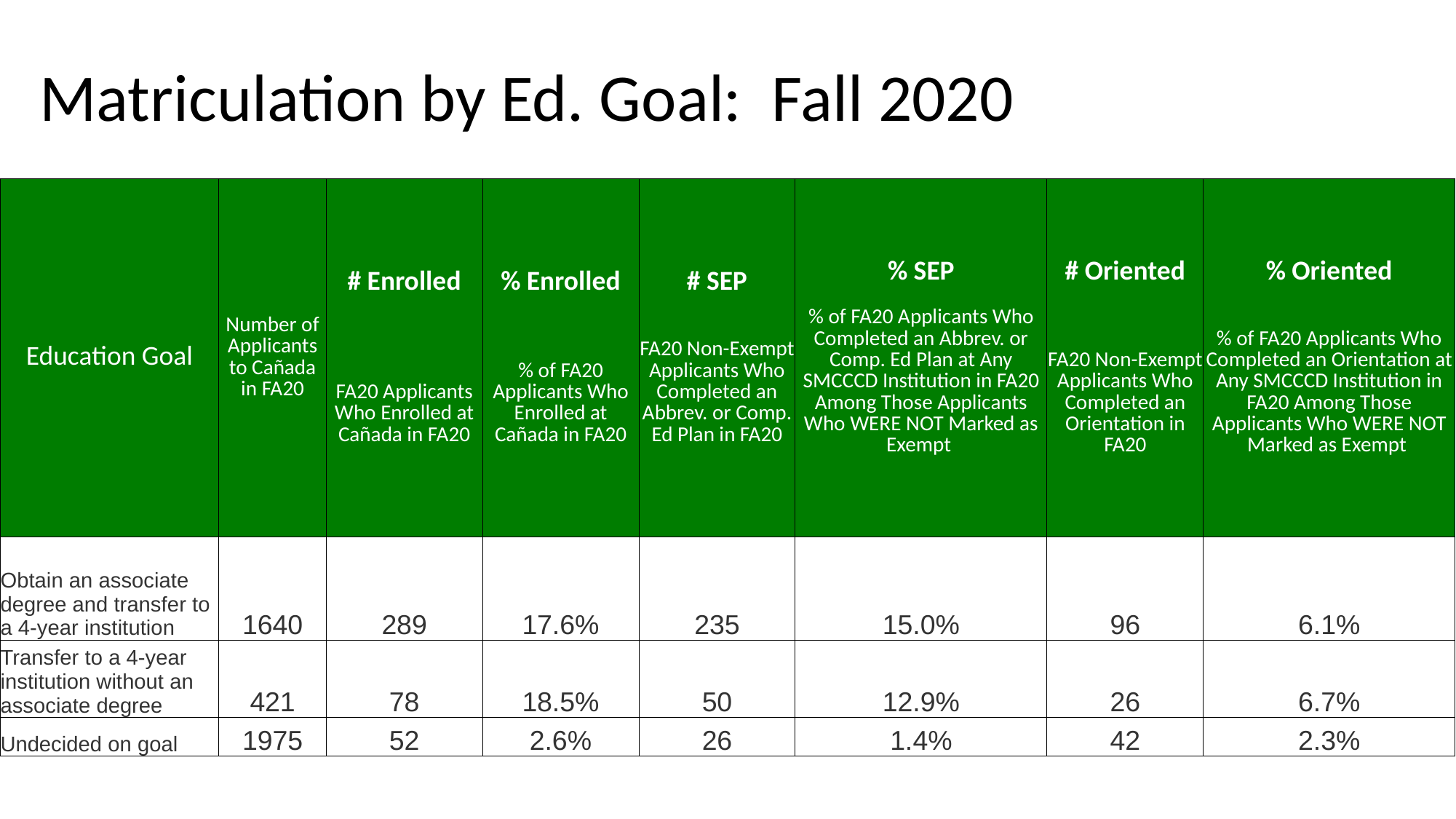

# Matriculation by Ed. Goal:  Fall 2020
| Education Goal | Number of Applicants to Cañada in FA20 | # Enrolled FA20 Applicants Who Enrolled at Cañada in FA20 | % Enrolled % of FA20 Applicants Who Enrolled at Cañada in FA20 | # SEP FA20 Non-Exempt Applicants Who Completed an Abbrev. or Comp. Ed Plan in FA20 | % SEP % of FA20 Applicants Who Completed an Abbrev. or Comp. Ed Plan at Any SMCCCD Institution in FA20 Among Those Applicants Who WERE NOT Marked as Exempt | # Oriented FA20 Non-Exempt Applicants Who Completed an Orientation in FA20 | % Oriented % of FA20 Applicants Who Completed an Orientation at Any SMCCCD Institution in FA20 Among Those Applicants Who WERE NOT Marked as Exempt |
| --- | --- | --- | --- | --- | --- | --- | --- |
| Obtain an associate degree and transfer to a 4-year institution | 1640 | 289 | 17.6% | 235 | 15.0% | 96 | 6.1% |
| Transfer to a 4-year institution without an associate degree | 421 | 78 | 18.5% | 50 | 12.9% | 26 | 6.7% |
| Undecided on goal | 1975 | 52 | 2.6% | 26 | 1.4% | 42 | 2.3% |